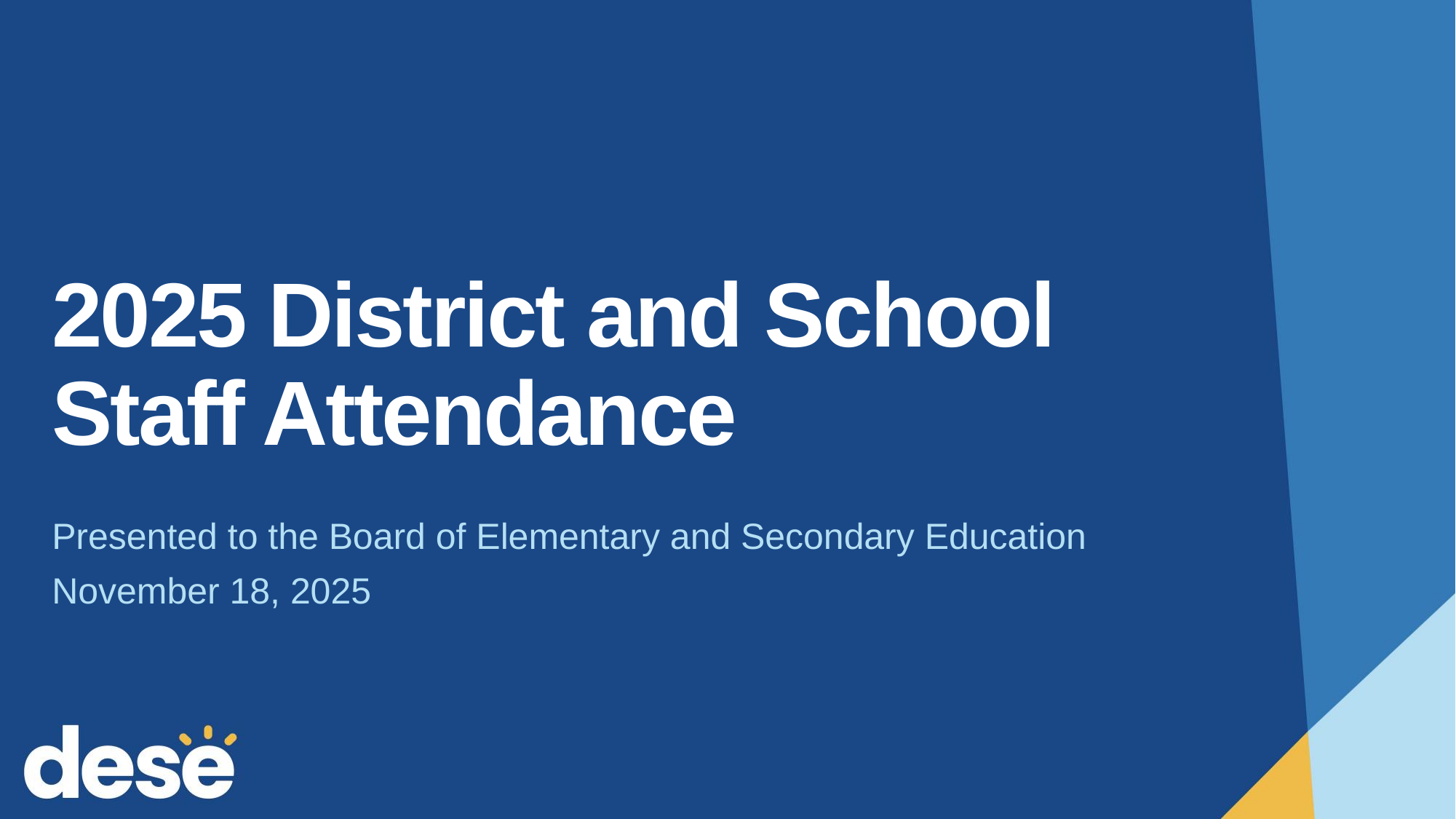

# 2025 District and School Staff Attendance
Presented to the Board of Elementary and Secondary Education
November 18, 2025